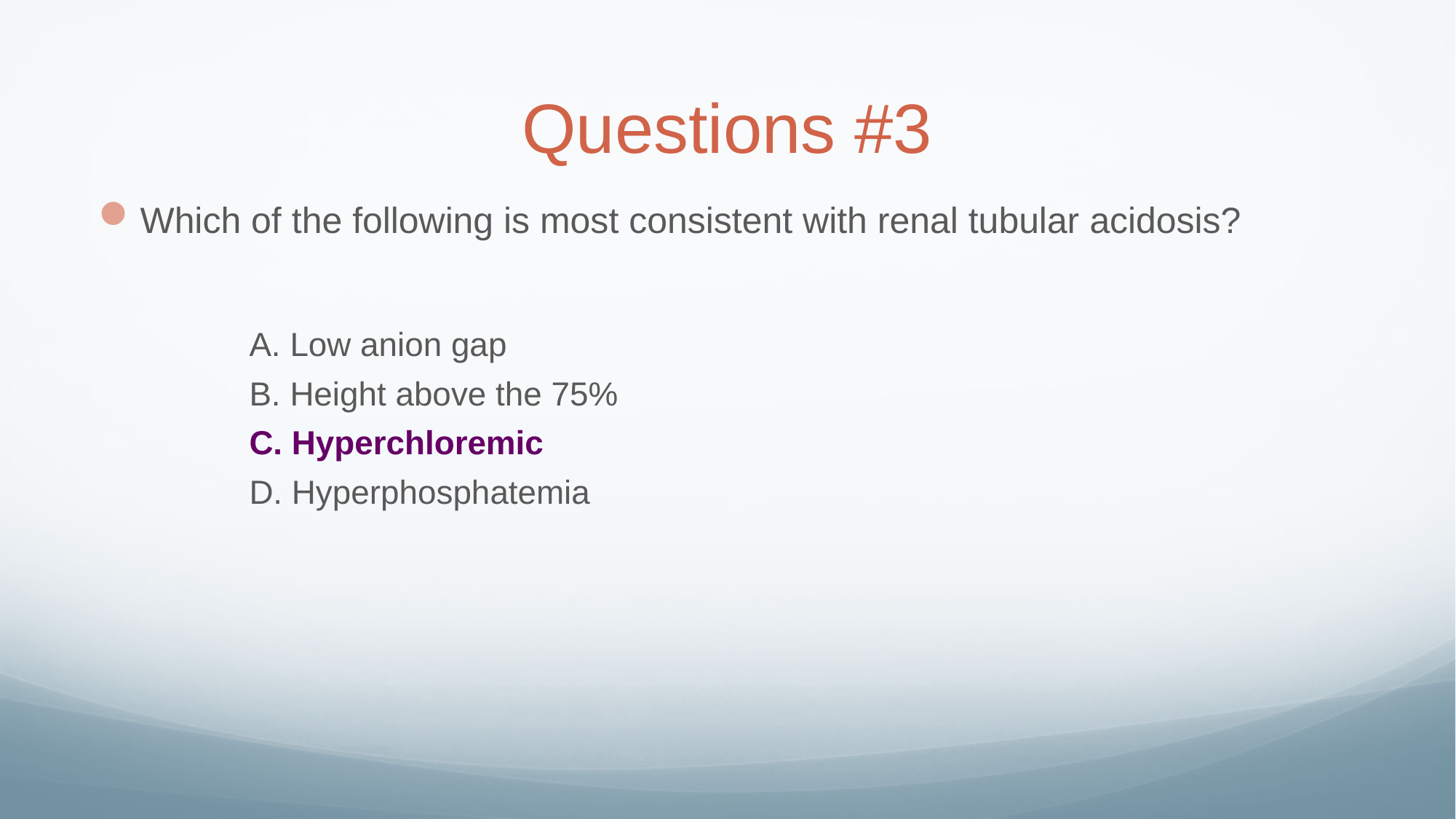

# Questions #3
Which of the following is most consistent with renal tubular acidosis?

	A. Low anion gap
	B. Height above the 75%
	C. Hyperchloremic
	D. Hyperphosphatemia